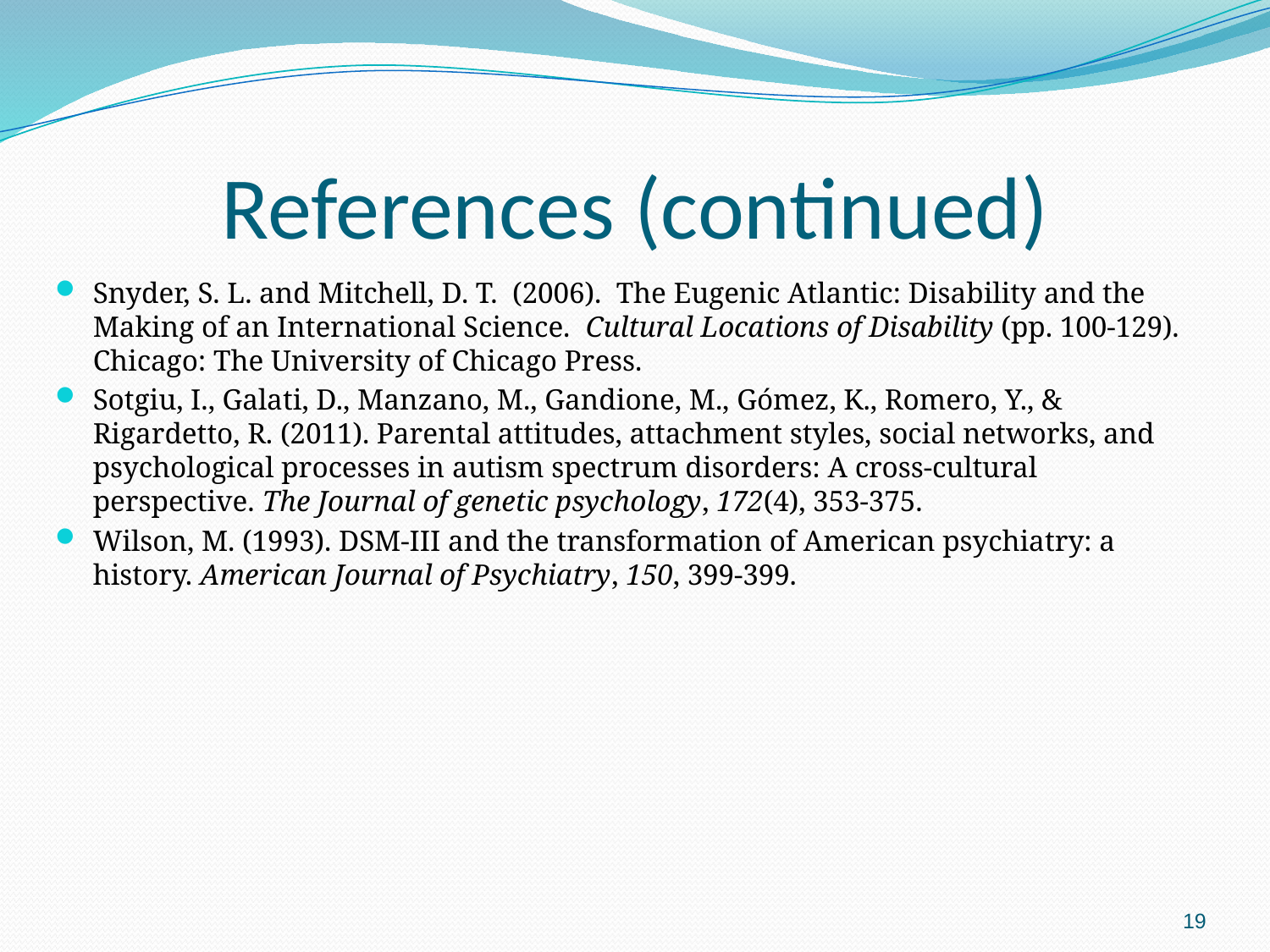

# References (continued)
Snyder, S. L. and Mitchell, D. T.  (2006).  The Eugenic Atlantic: Disability and the Making of an International Science.  Cultural Locations of Disability (pp. 100-129).  Chicago: The University of Chicago Press.
Sotgiu, I., Galati, D., Manzano, M., Gandione, M., Gómez, K., Romero, Y., & Rigardetto, R. (2011). Parental attitudes, attachment styles, social networks, and psychological processes in autism spectrum disorders: A cross-cultural perspective. The Journal of genetic psychology, 172(4), 353-375.
Wilson, M. (1993). DSM-III and the transformation of American psychiatry: a history. American Journal of Psychiatry, 150, 399-399.

19